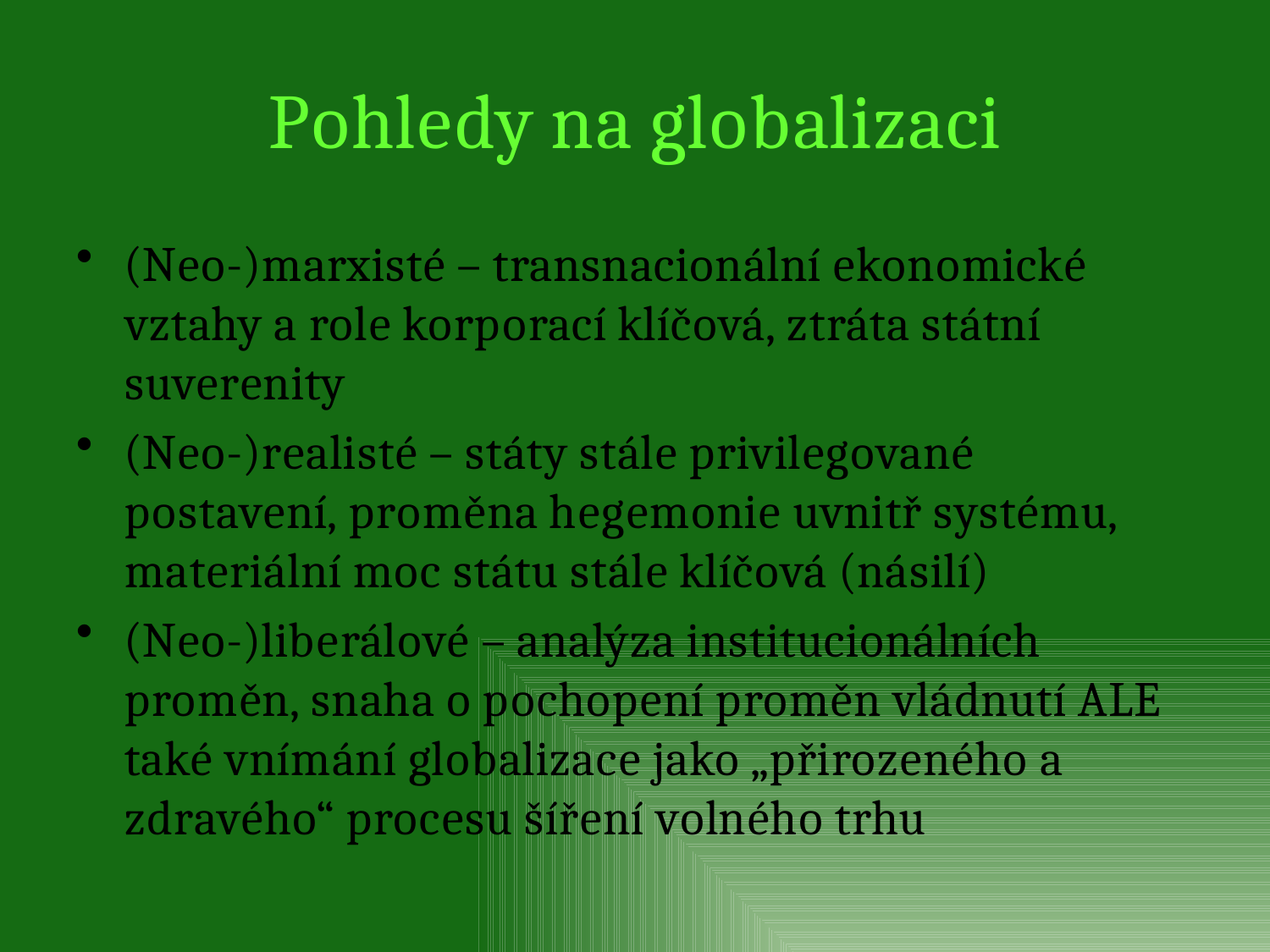

Pohledy na globalizaci
(Neo-)marxisté – transnacionální ekonomické vztahy a role korporací klíčová, ztráta státní suverenity
(Neo-)realisté – státy stále privilegované postavení, proměna hegemonie uvnitř systému, materiální moc státu stále klíčová (násilí)
(Neo-)liberálové – analýza institucionálních proměn, snaha o pochopení proměn vládnutí ALE také vnímání globalizace jako „přirozeného a zdravého“ procesu šíření volného trhu